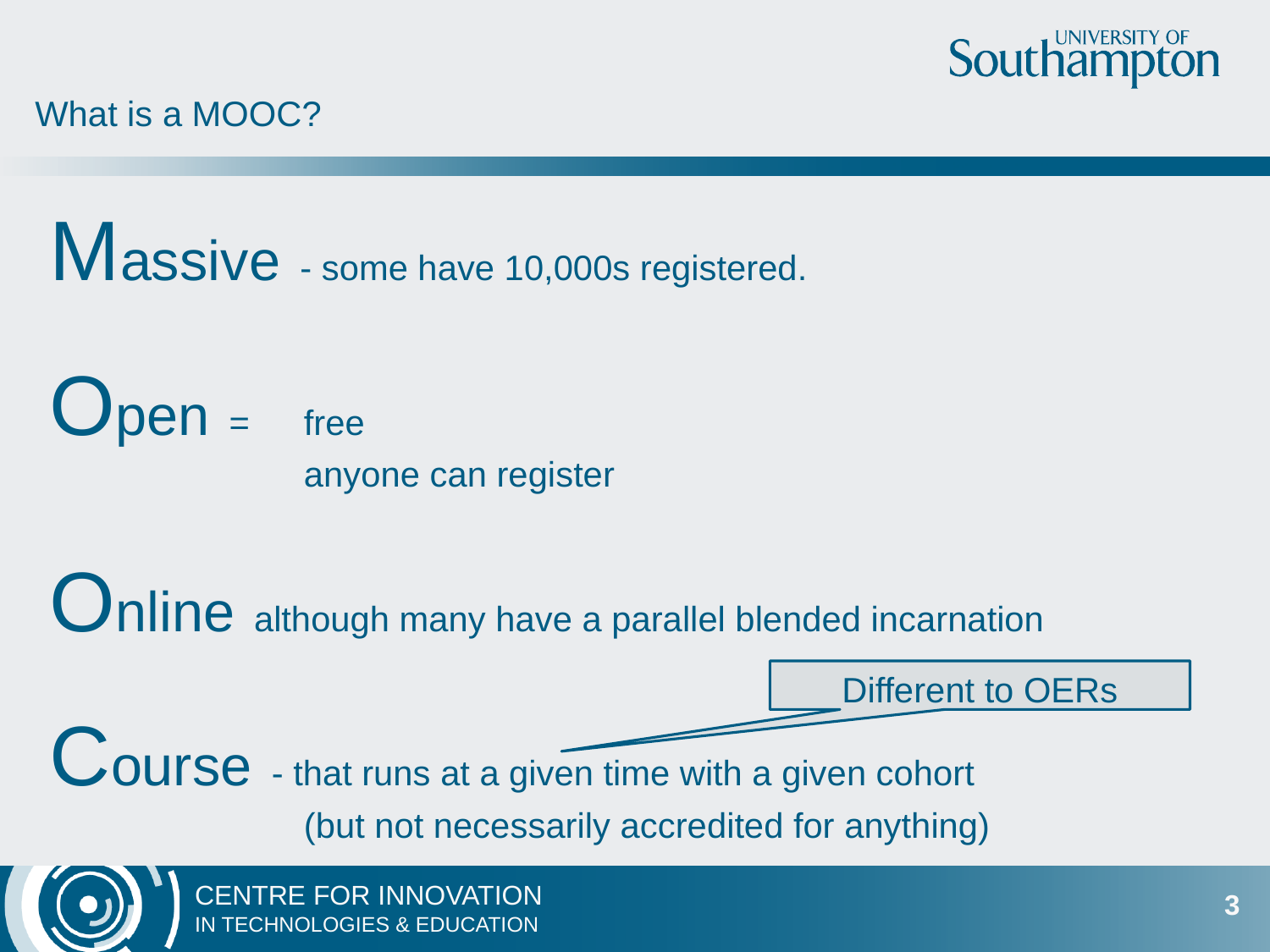

What is a MOOC?
Massive  - some have 10,000s registered.
Open  = 	free
		anyone can register
Online  although many have a parallel blended incarnation
Course  - that runs at a given time with a given cohort
		(but not necessarily accredited for anything)
 -
Different to OERs
3